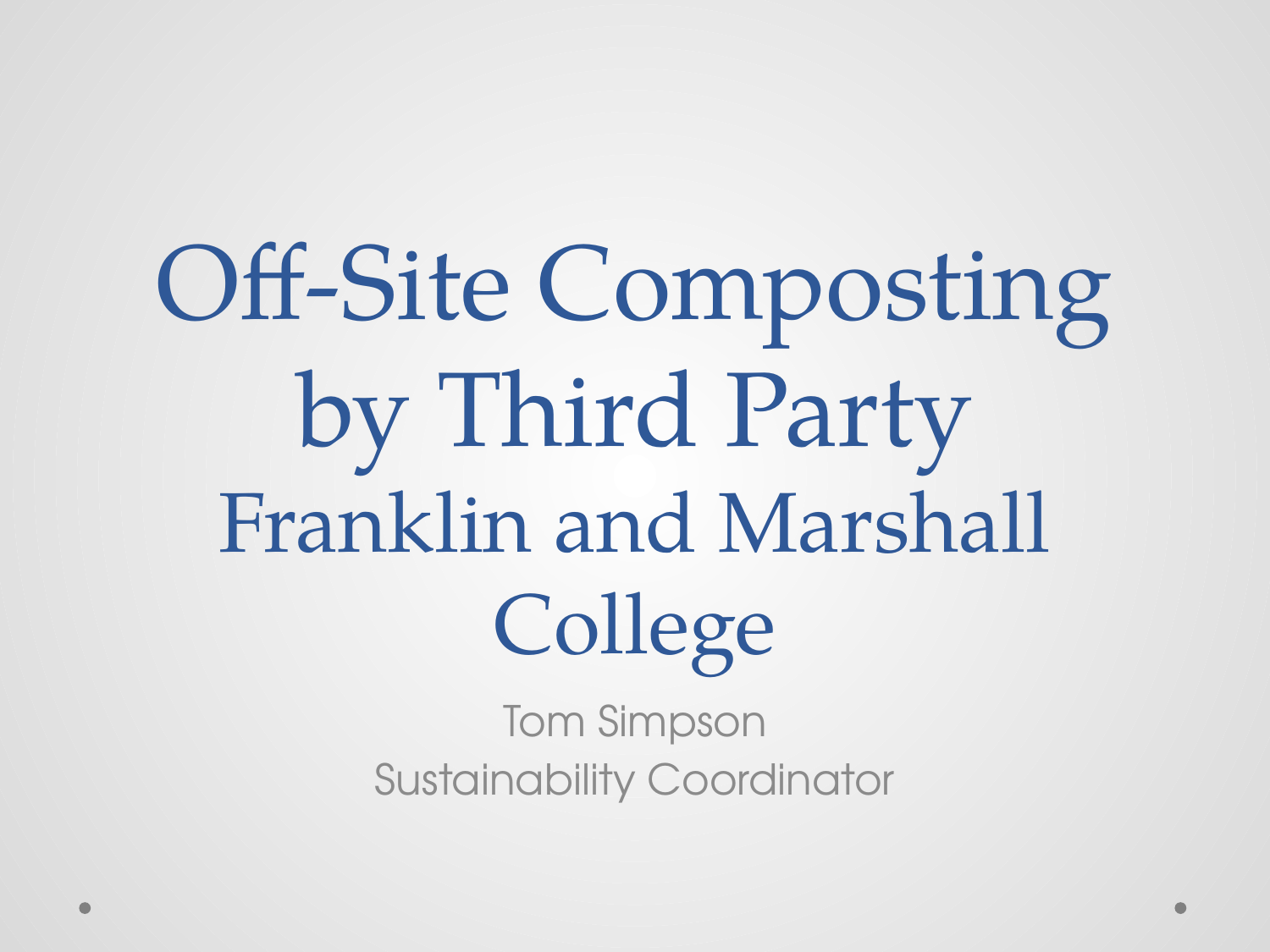

# Off-Site Composting by Third Party Franklin and Marshall College

Tom Simpson
Sustainability Coordinator